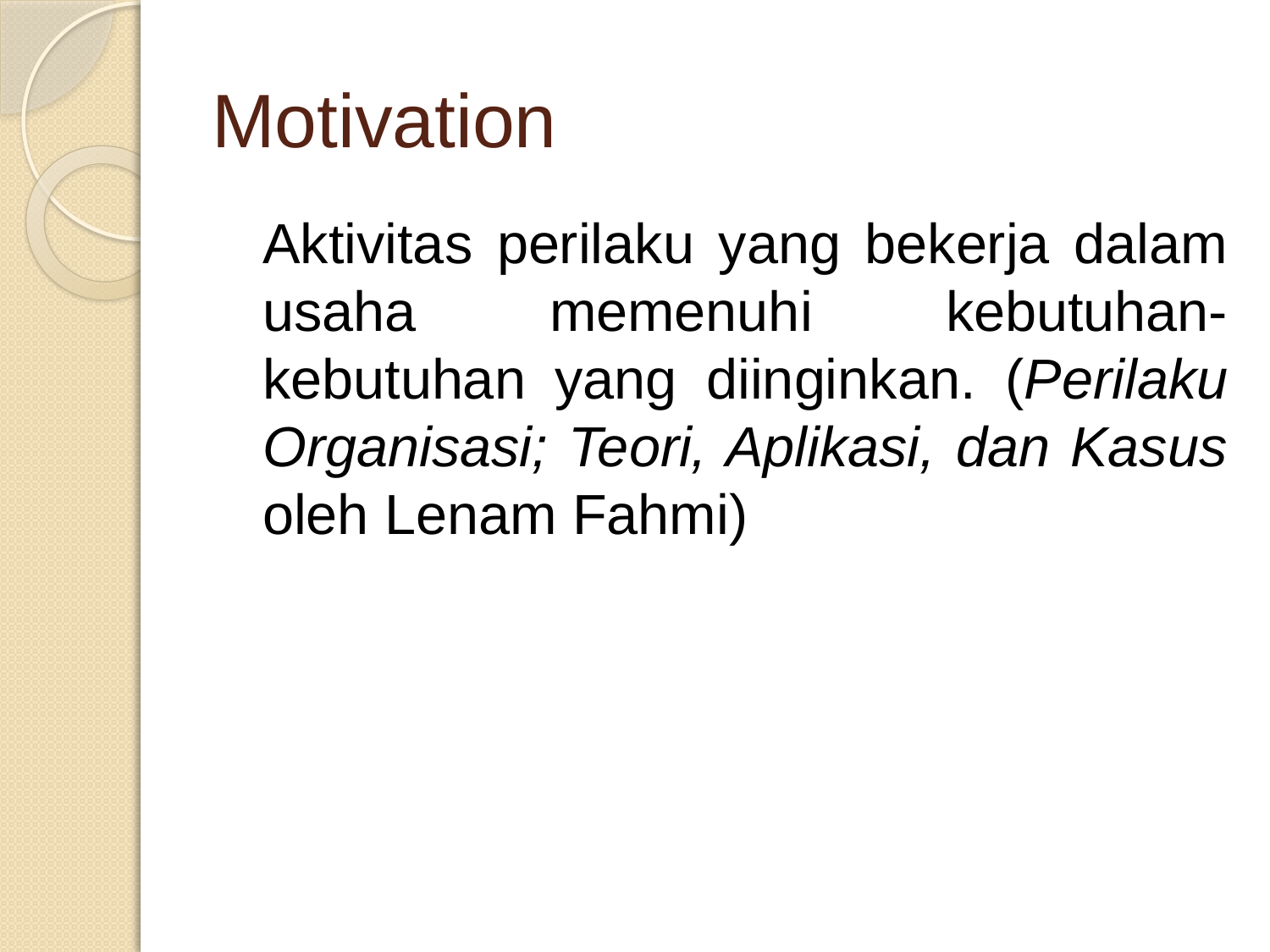

# Motivation
	Aktivitas perilaku yang bekerja dalam usaha memenuhi kebutuhan-kebutuhan yang diinginkan. (Perilaku Organisasi; Teori, Aplikasi, dan Kasus oleh Lenam Fahmi)